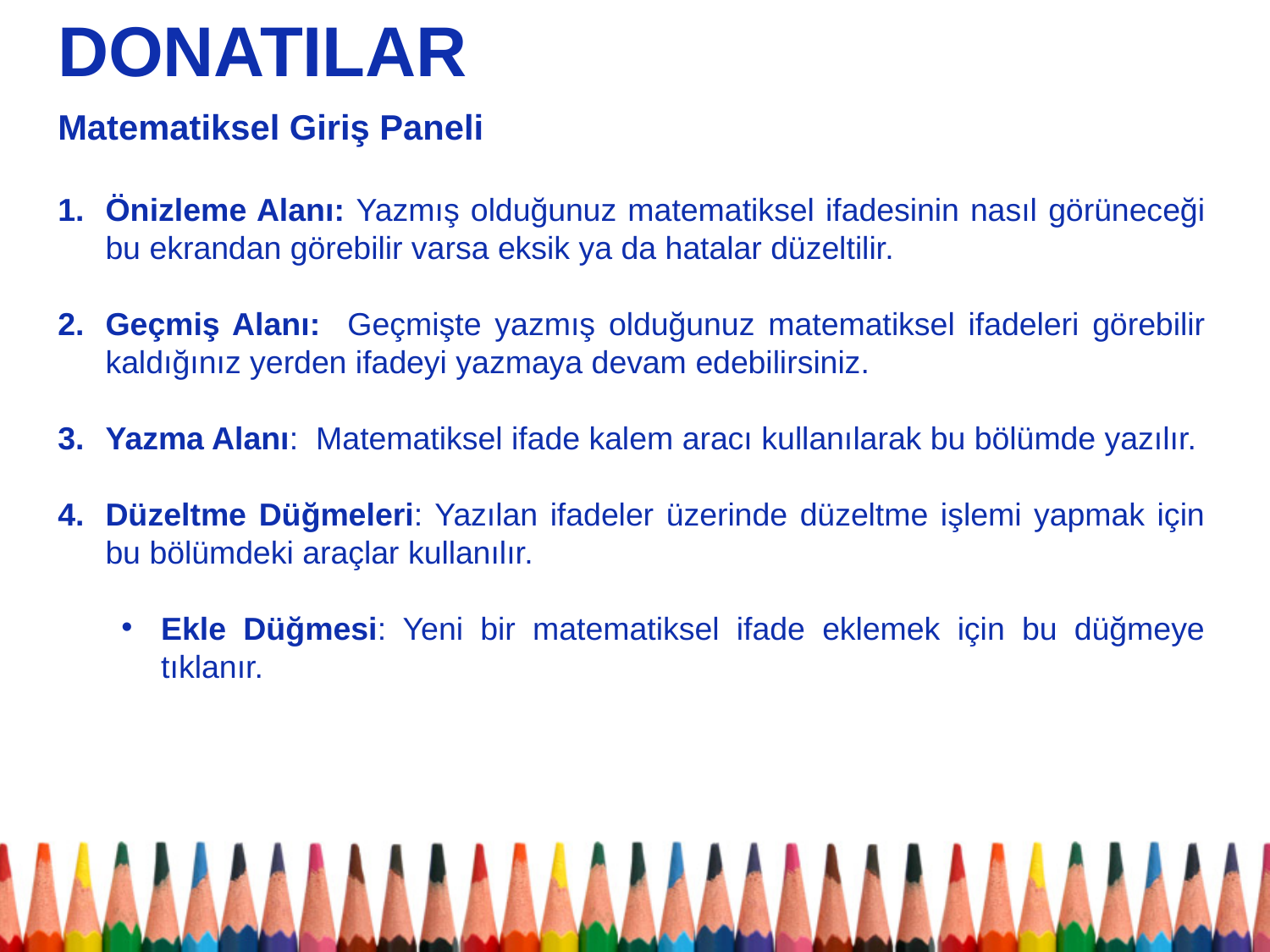

DONATILAR
Matematiksel Giriş Paneli

Önizleme Alanı: Yazmış olduğunuz matematiksel ifadesinin nasıl görüneceği bu ekrandan görebilir varsa eksik ya da hatalar düzeltilir.

Geçmiş Alanı:  Geçmişte yazmış olduğunuz matematiksel ifadeleri görebilir kaldığınız yerden ifadeyi yazmaya devam edebilirsiniz.

Yazma Alanı:  Matematiksel ifade kalem aracı kullanılarak bu bölümde yazılır.

Düzeltme Düğmeleri: Yazılan ifadeler üzerinde düzeltme işlemi yapmak için bu bölümdeki araçlar kullanılır.

Ekle Düğmesi: Yeni bir matematiksel ifade eklemek için bu düğmeye tıklanır.